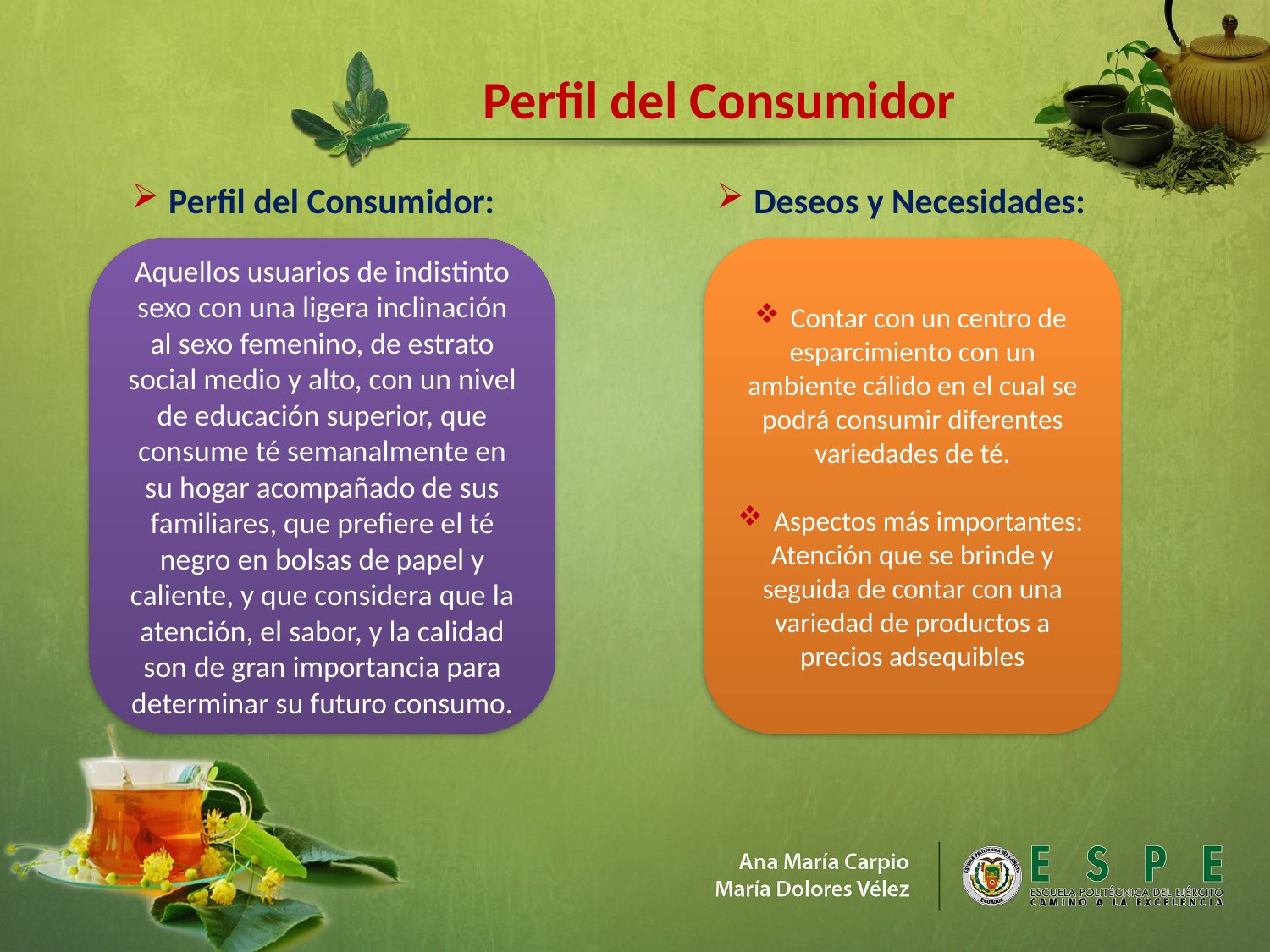

Perfil del Consumidor
Perfil del Consumidor:
Deseos y Necesidades:
Aquellos usuarios de indistinto sexo con una ligera inclinación al sexo femenino, de estrato social medio y alto, con un nivel de educación superior, que consume té semanalmente en su hogar acompañado de sus familiares, que prefiere el té negro en bolsas de papel y caliente, y que considera que la atención, el sabor, y la calidad son de gran importancia para determinar su futuro consumo.
 Contar con un centro de esparcimiento con un ambiente cálido en el cual se podrá consumir diferentes variedades de té.

 Aspectos más importantes:
Atención que se brinde y seguida de contar con una variedad de productos a precios adsequibles